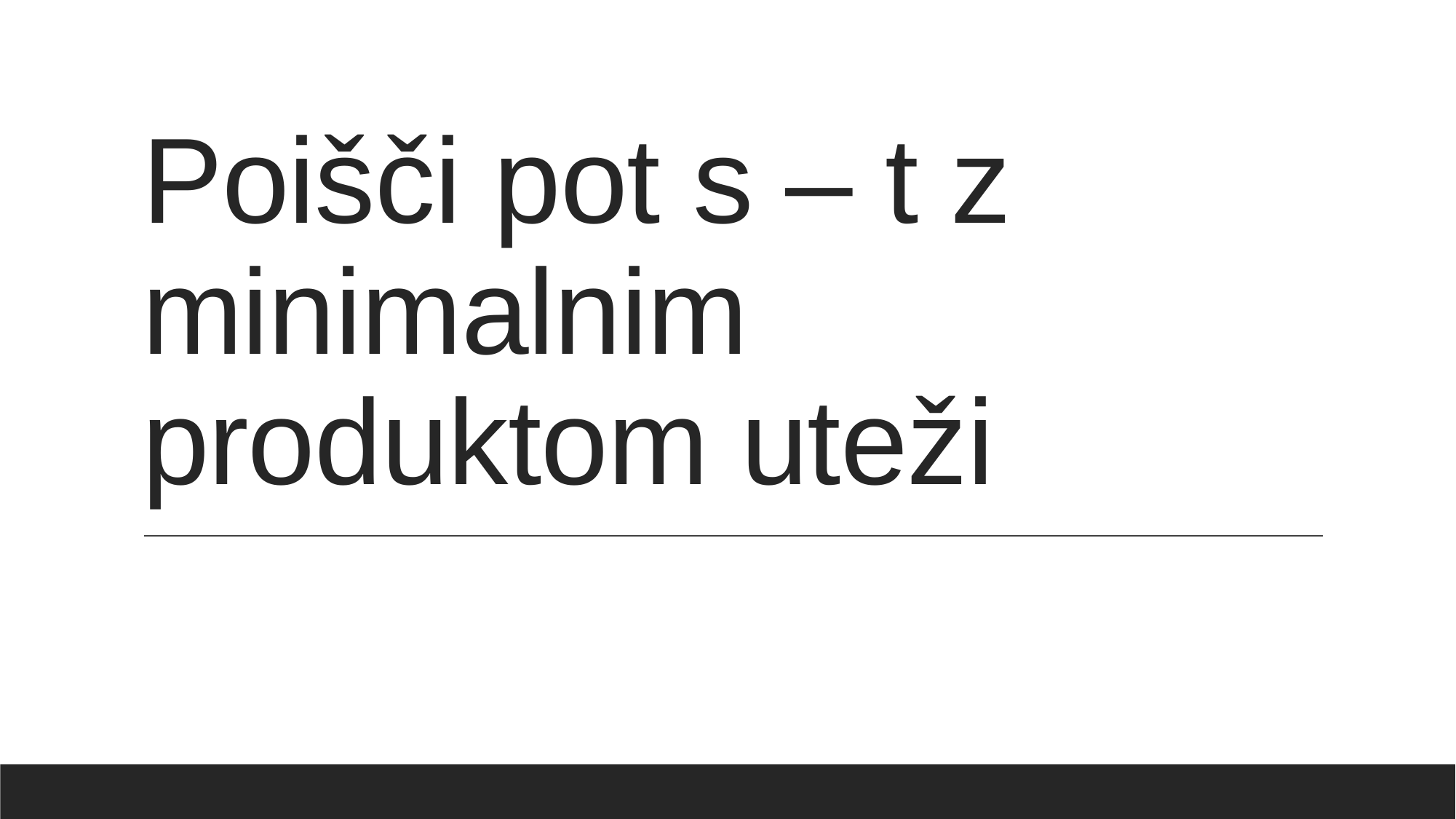

# Poišči pot s – t z minimalnim produktom uteži